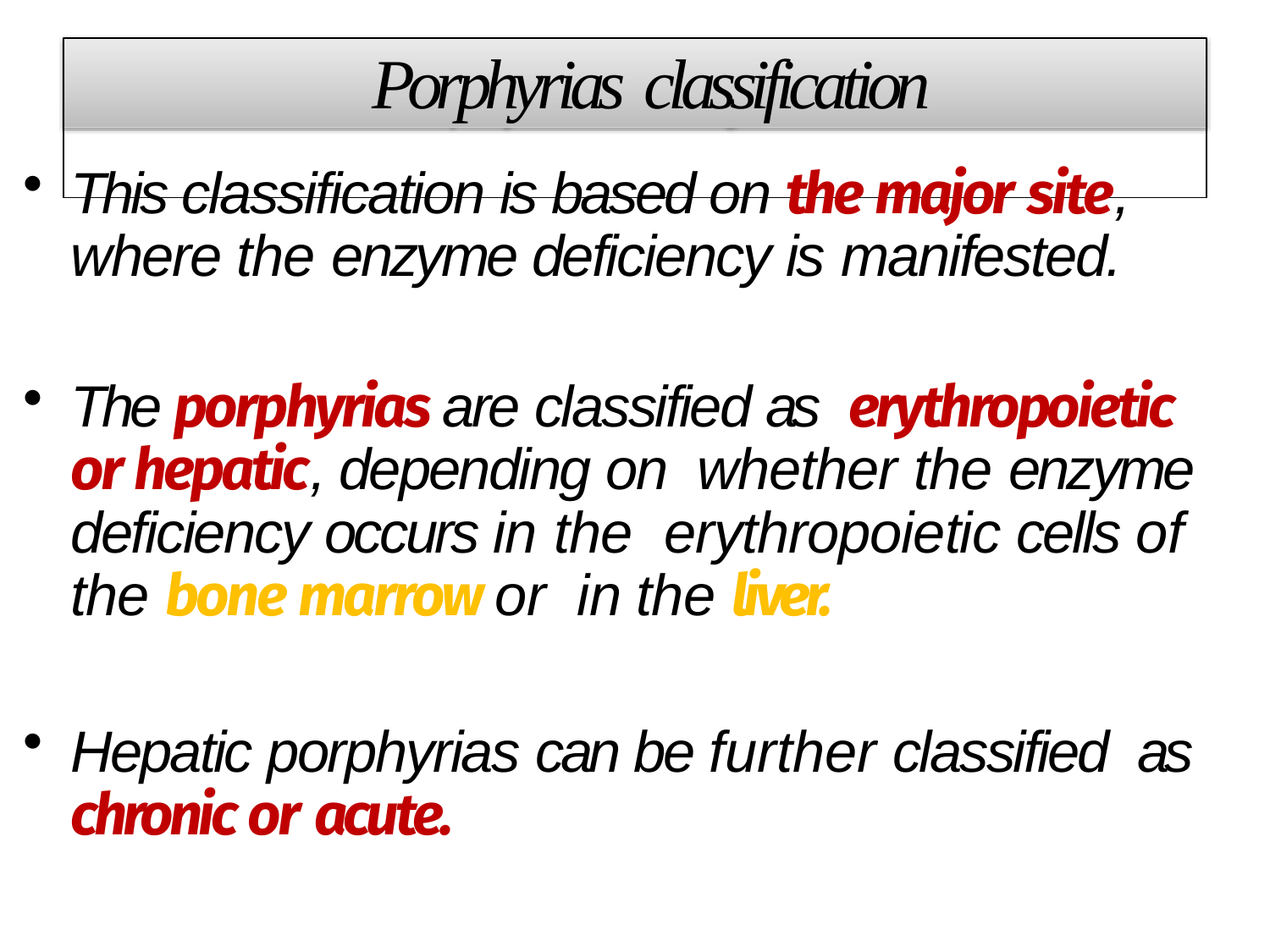

# Porphyrias classification
This classification is based on the major site,  where the enzyme deficiency is manifested.

The porphyrias are classified as  erythropoietic or hepatic, depending on  whether the enzyme deficiency occurs in the  erythropoietic cells of the bone marrow or  in the liver.

Hepatic porphyrias can be further classified  as chronic or acute.